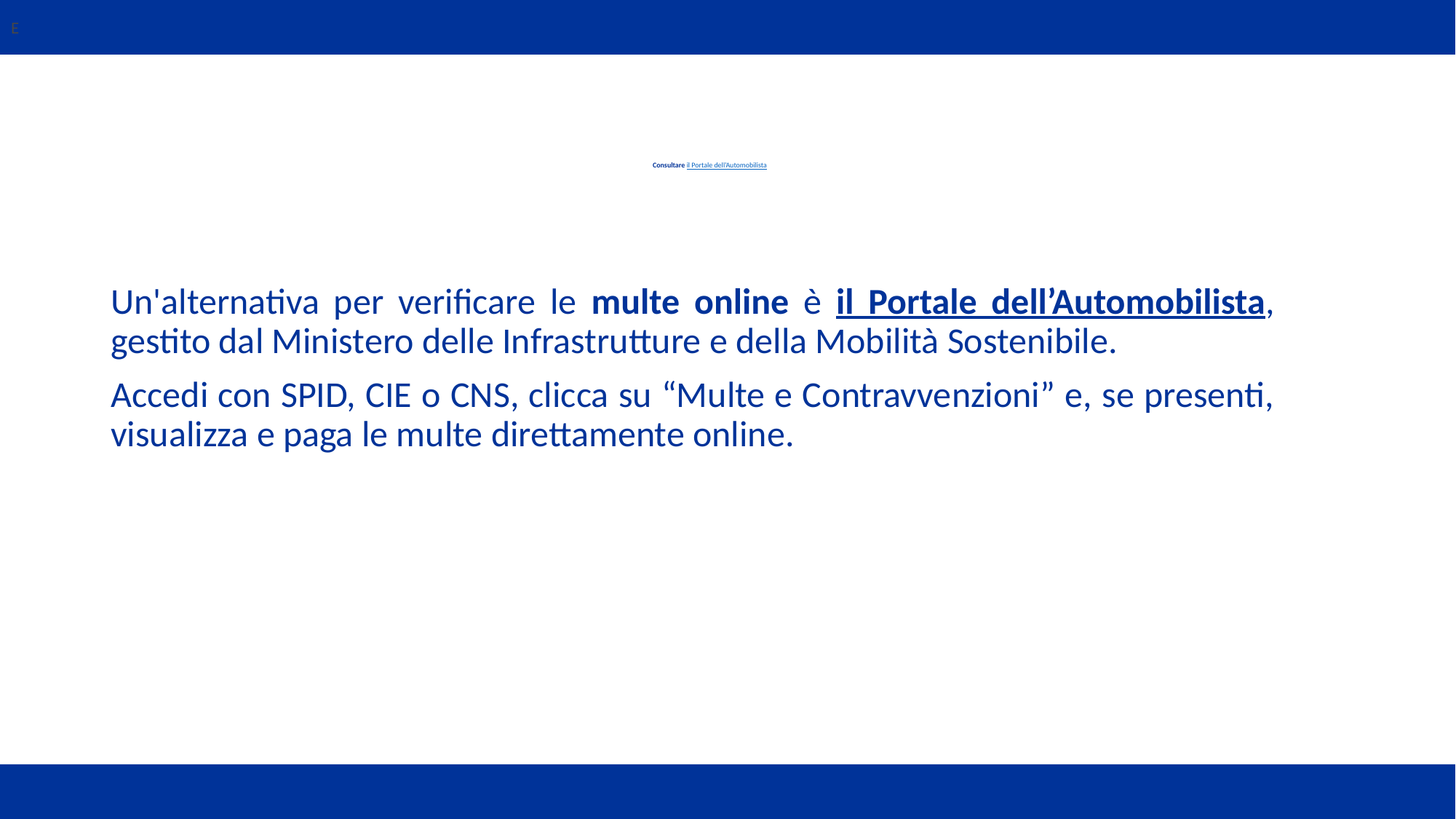

E
# Consultare il Portale dell’Automobilista

Un'alternativa per verificare le multe online è il Portale dell’Automobilista, gestito dal Ministero delle Infrastrutture e della Mobilità Sostenibile.
Accedi con SPID, CIE o CNS, clicca su “Multe e Contravvenzioni” e, se presenti, visualizza e paga le multe direttamente online.